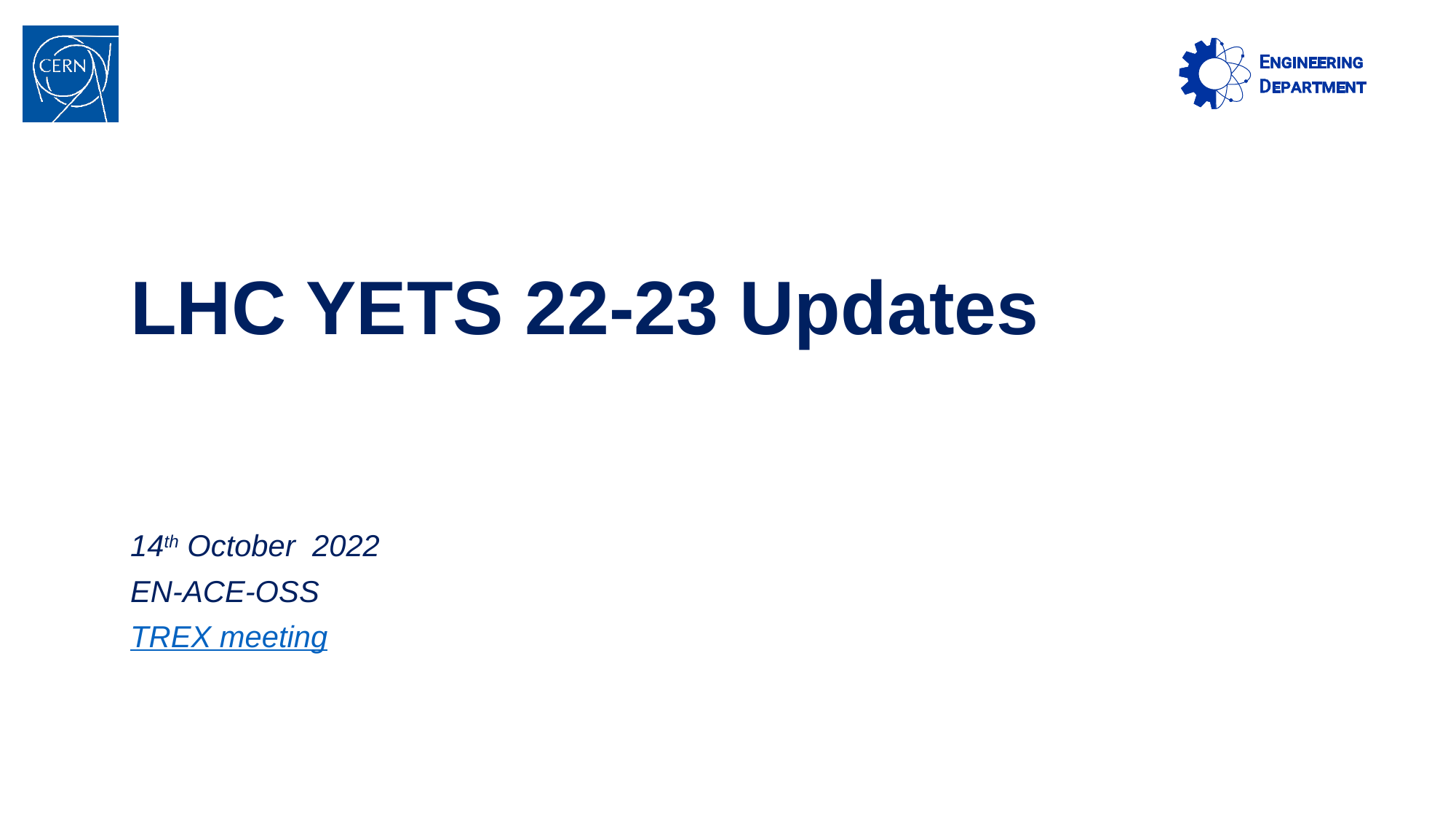

# LHC YETS 22-23 Updates
14th October  2022
EN-ACE-OSS
TREX meeting